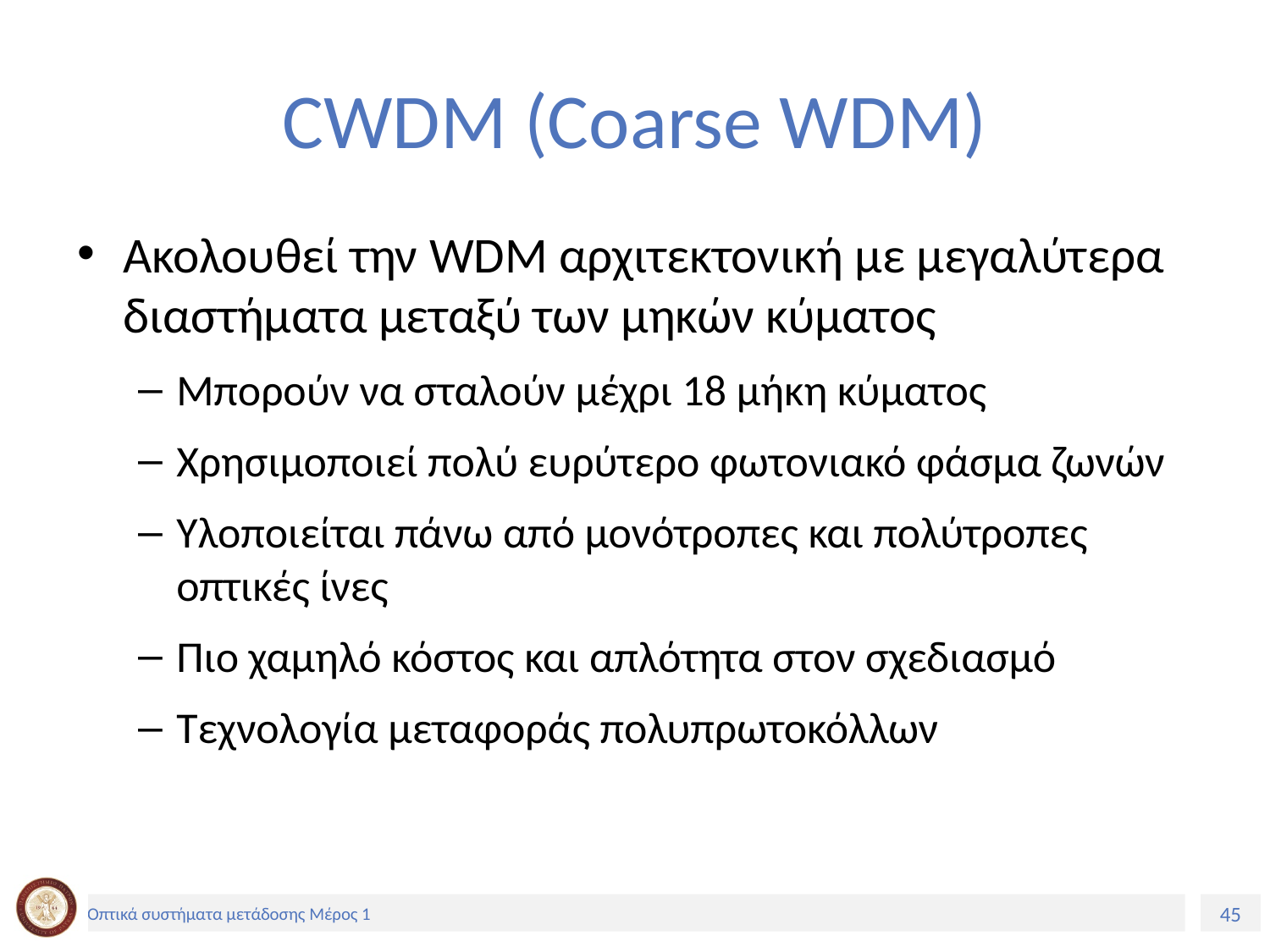

# CWDM (Coarse WDM)
Ακολουθεί την WDM αρχιτεκτονική με μεγαλύτερα διαστήματα μεταξύ των μηκών κύματος
Μπορούν να σταλούν μέχρι 18 μήκη κύματος
Χρησιμοποιεί πολύ ευρύτερο φωτονιακό φάσμα ζωνών
Υλοποιείται πάνω από μονότροπες και πολύτροπες οπτικές ίνες
Πιο χαμηλό κόστος και απλότητα στον σχεδιασμό
Τεχνολογία μεταφοράς πολυπρωτοκόλλων